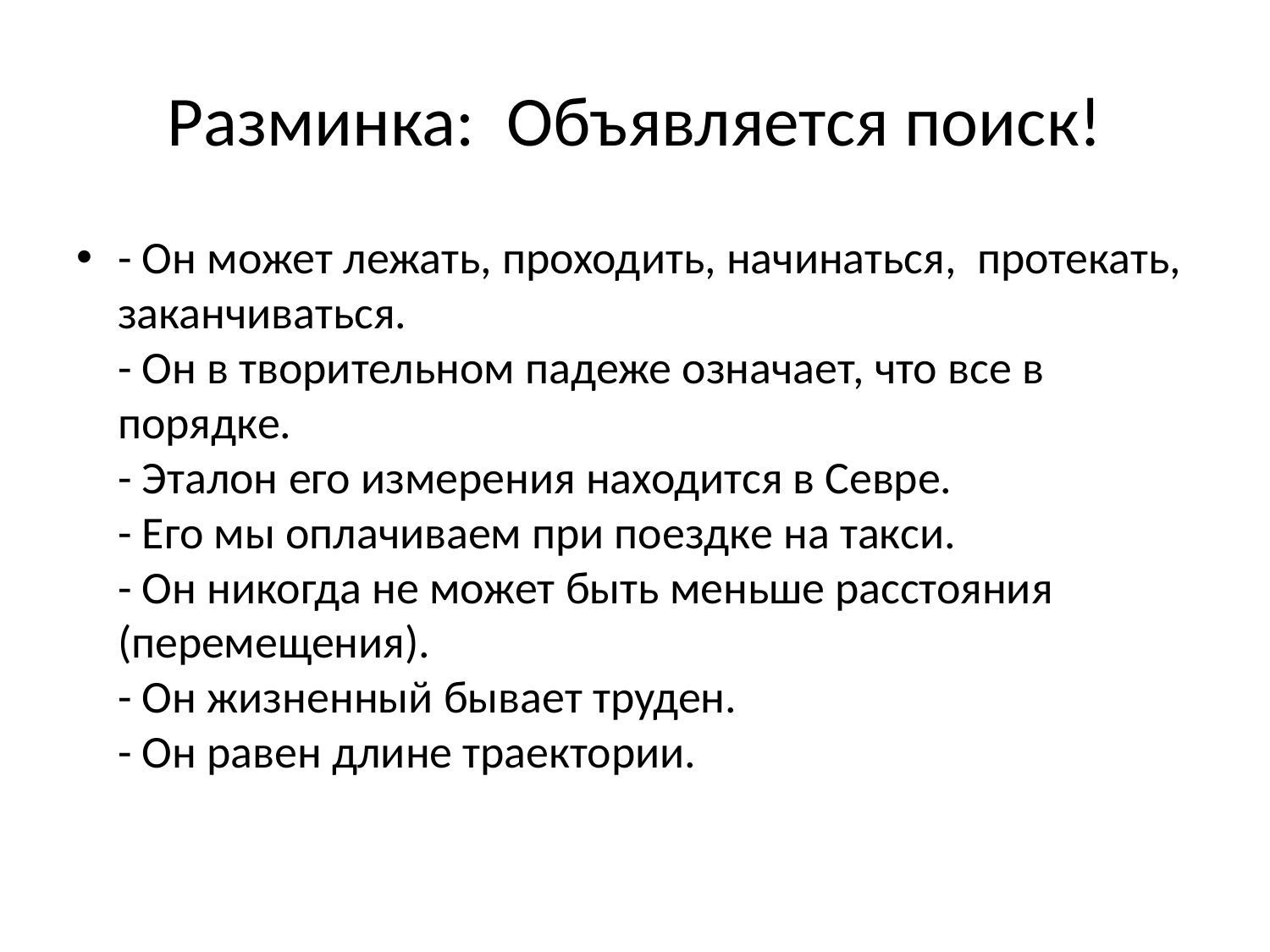

# Разминка:  Объявляется поиск!
- Он может лежать, проходить, начинаться,  протекать, заканчиваться.
- Он в творительном падеже означает, что все в порядке.
- Эталон его измерения находится в Севре.
- Его мы оплачиваем при поездке на такси.
- Он никогда не может быть меньше расстояния (перемещения).
- Он жизненный бывает труден.
- Он равен длине траектории.